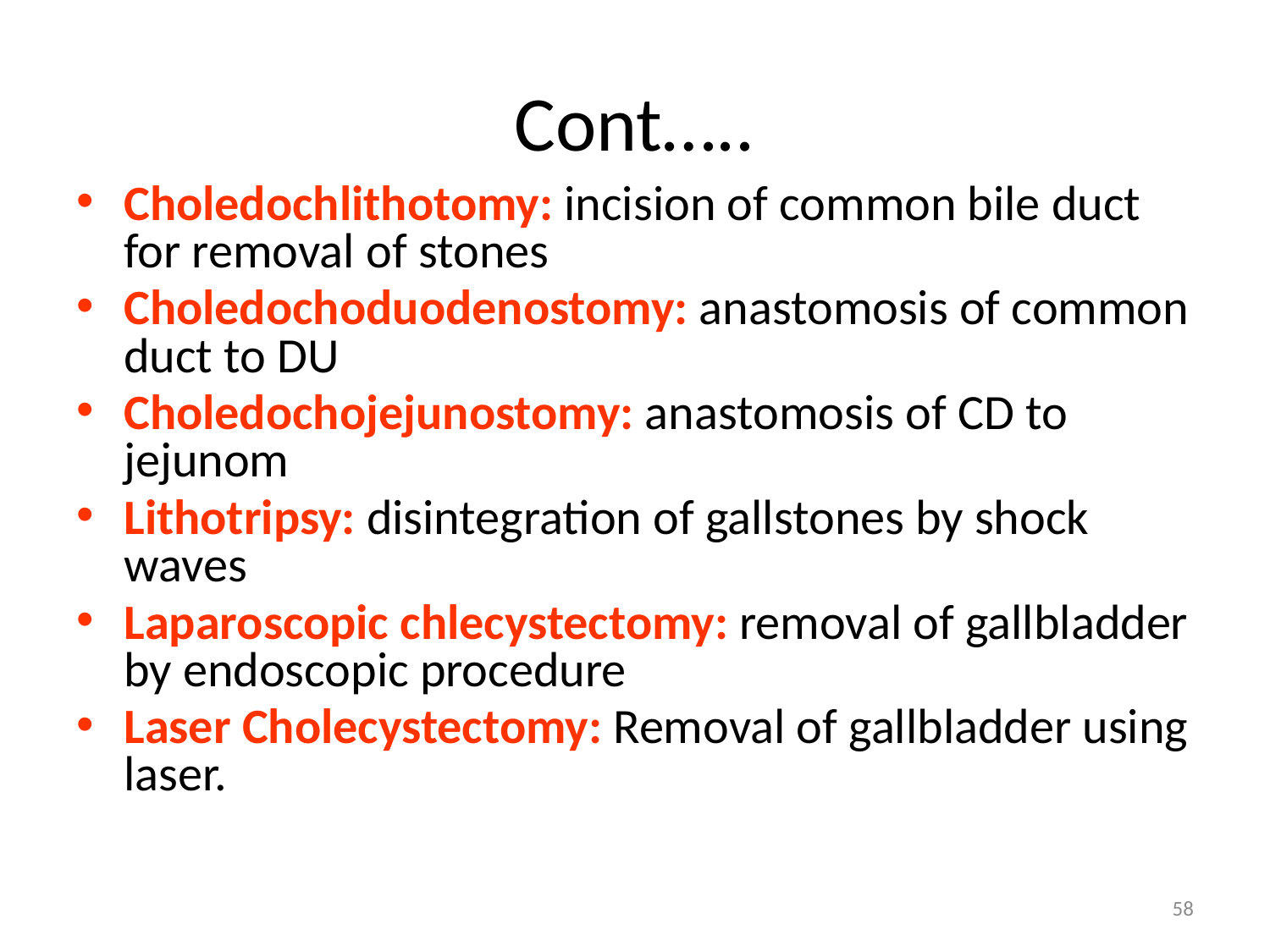

# Cont…..
Choledochlithotomy: incision of common bile duct for removal of stones
Choledochoduodenostomy: anastomosis of common duct to DU
Choledochojejunostomy: anastomosis of CD to jejunom
Lithotripsy: disintegration of gallstones by shock waves
Laparoscopic chlecystectomy: removal of gallbladder by endoscopic procedure
Laser Cholecystectomy: Removal of gallbladder using laser.
58